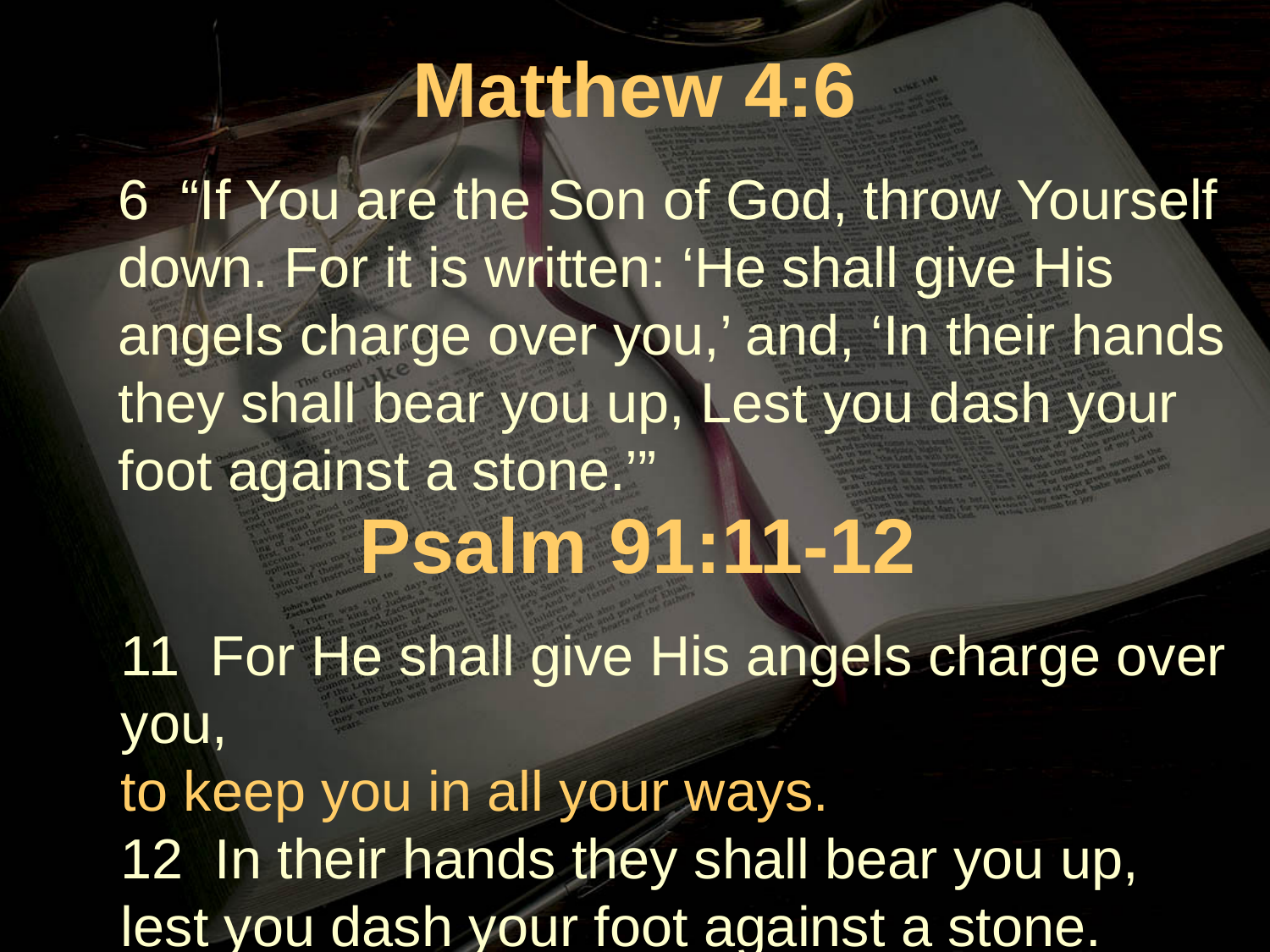

Matthew 4:6
6  “If You are the Son of God, throw Yourself down. For it is written: ‘He shall give His angels charge over you,’ and, ‘In their hands they shall bear you up, Lest you dash your foot against a stone.’”

Psalm 91:11-12
11  For He shall give His angels charge over you,
to keep you in all your ways.
12  In their hands they shall bear you up, lest you dash your foot against a stone.